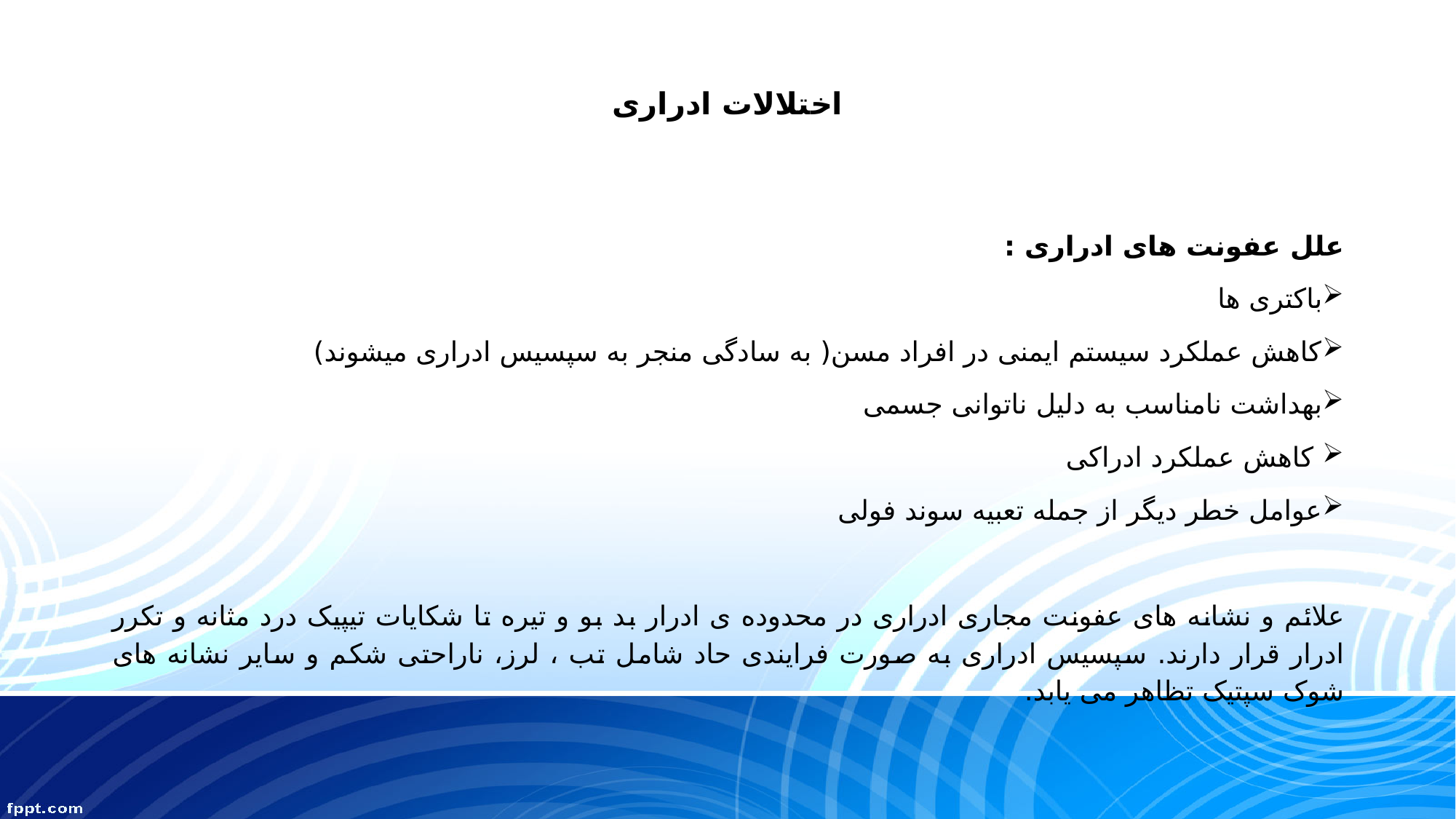

# اختلالات ادراری
علل عفونت های ادراری :
باکتری ها
کاهش عملکرد سیستم ایمنی در افراد مسن( به سادگی منجر به سپسیس ادراری میشوند)
بهداشت نامناسب به دلیل ناتوانی جسمی
 کاهش عملکرد ادراکی
عوامل خطر دیگر از جمله تعبیه سوند فولی

علائم و نشانه های عفونت مجاری ادراری در محدوده ی ادرار بد بو و تیره تا شکایات تیپیک درد مثانه و تکرر ادرار قرار دارند. سپسیس ادراری به صورت فرایندی حاد شامل تب ، لرز، ناراحتی شکم و سایر نشانه های شوک سپتیک تظاهر می یابد.